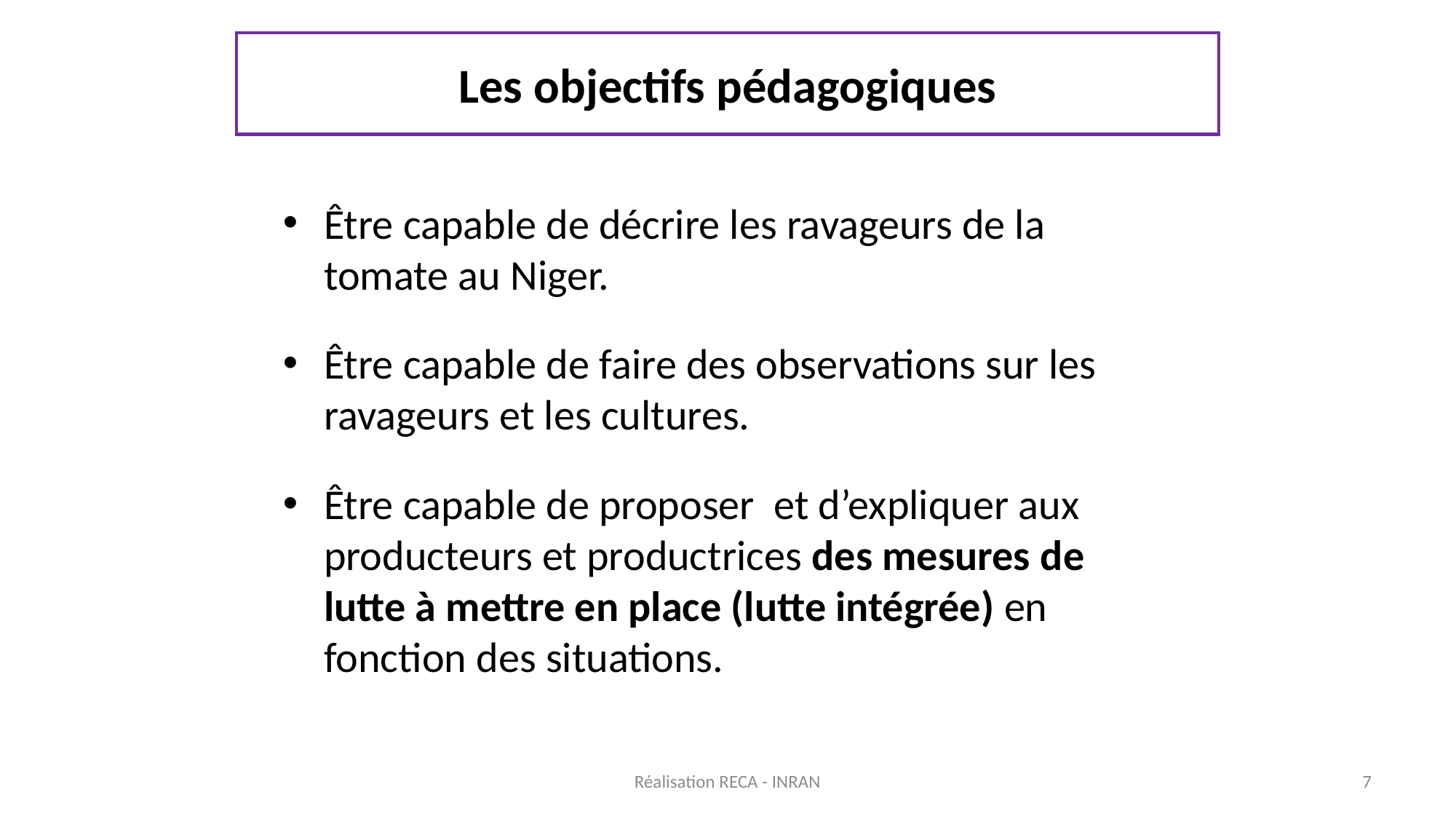

# Les objectifs pédagogiques
Être capable de décrire les ravageurs de la tomate au Niger.

Être capable de faire des observations sur les ravageurs et les cultures.

Être capable de proposer  et d’expliquer aux producteurs et productrices des mesures de lutte à mettre en place (lutte intégrée) en fonction des situations.

Réalisation RECA - INRAN
7